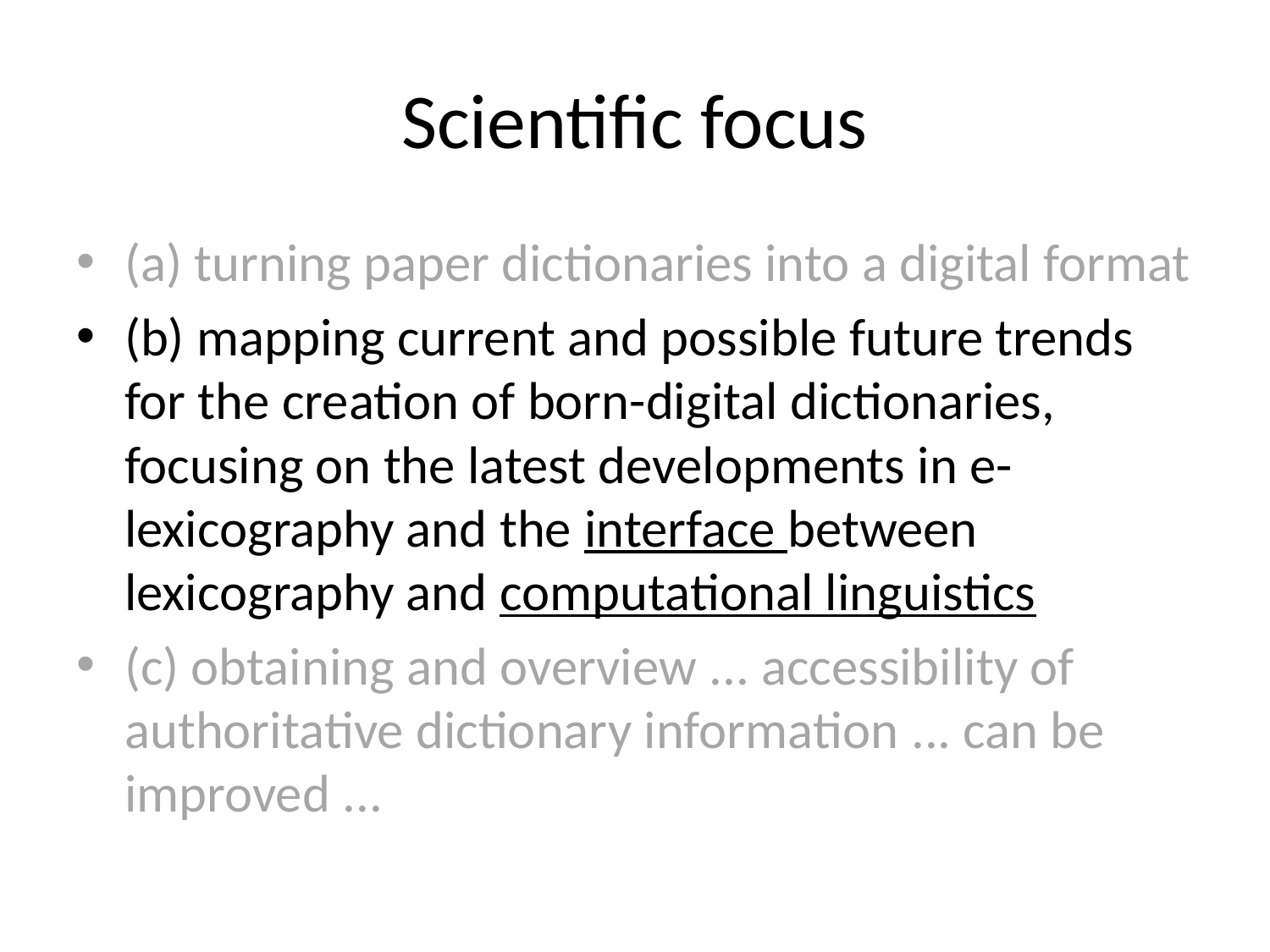

# Scientific focus
(a) turning paper dictionaries into a digital format
(b) mapping current and possible future trends for the creation of born-digital dictionaries, focusing on the latest developments in e-lexicography and the interface between lexicography and computational linguistics
(c) obtaining and overview ... accessibility of authoritative dictionary information ... can be improved ...